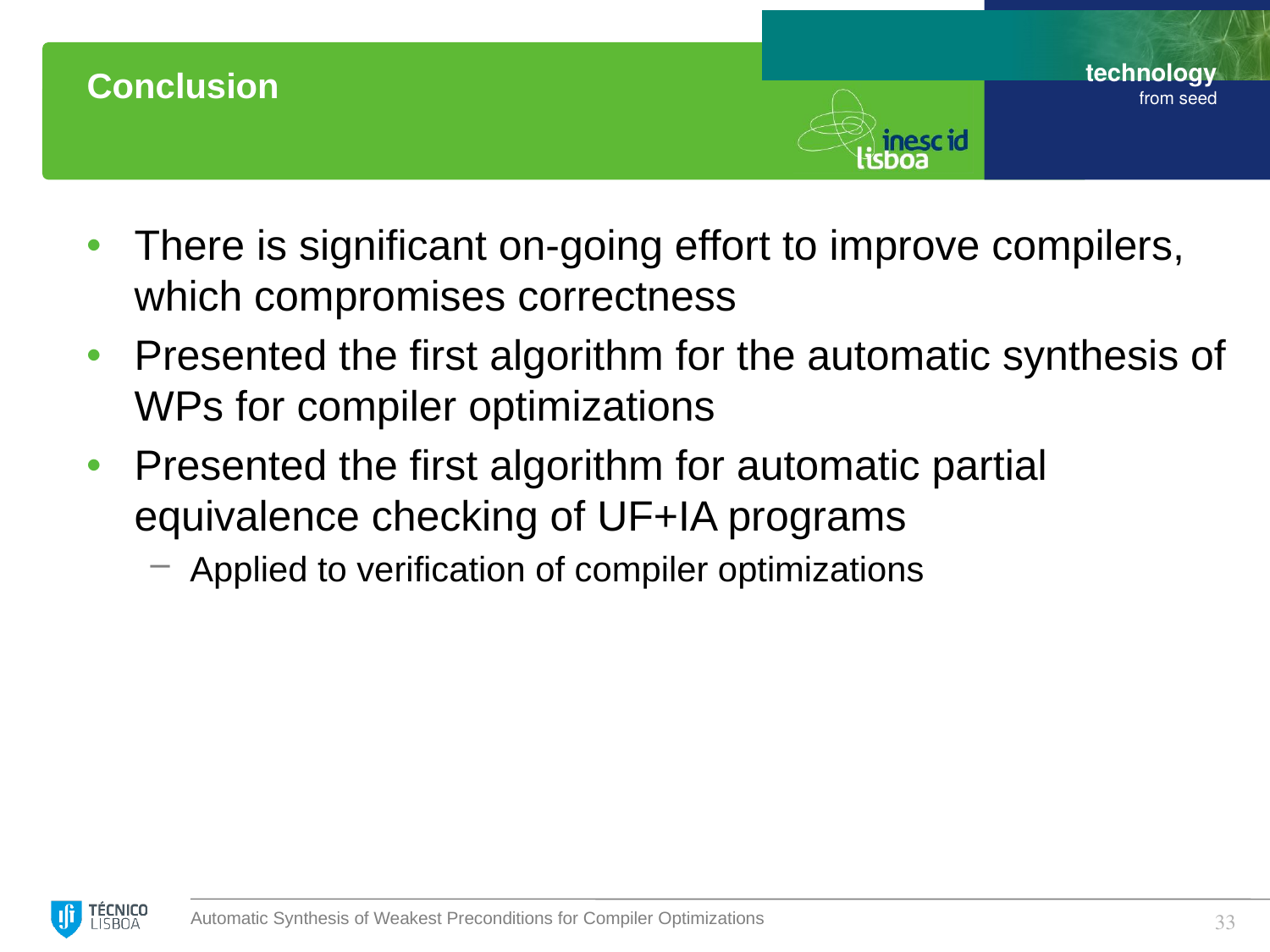

# Conclusion
There is significant on-going effort to improve compilers, which compromises correctness
Presented the first algorithm for the automatic synthesis of WPs for compiler optimizations
Presented the first algorithm for automatic partial equivalence checking of UF+IA programs
Applied to verification of compiler optimizations
33
Automatic Synthesis of Weakest Preconditions for Compiler Optimizations